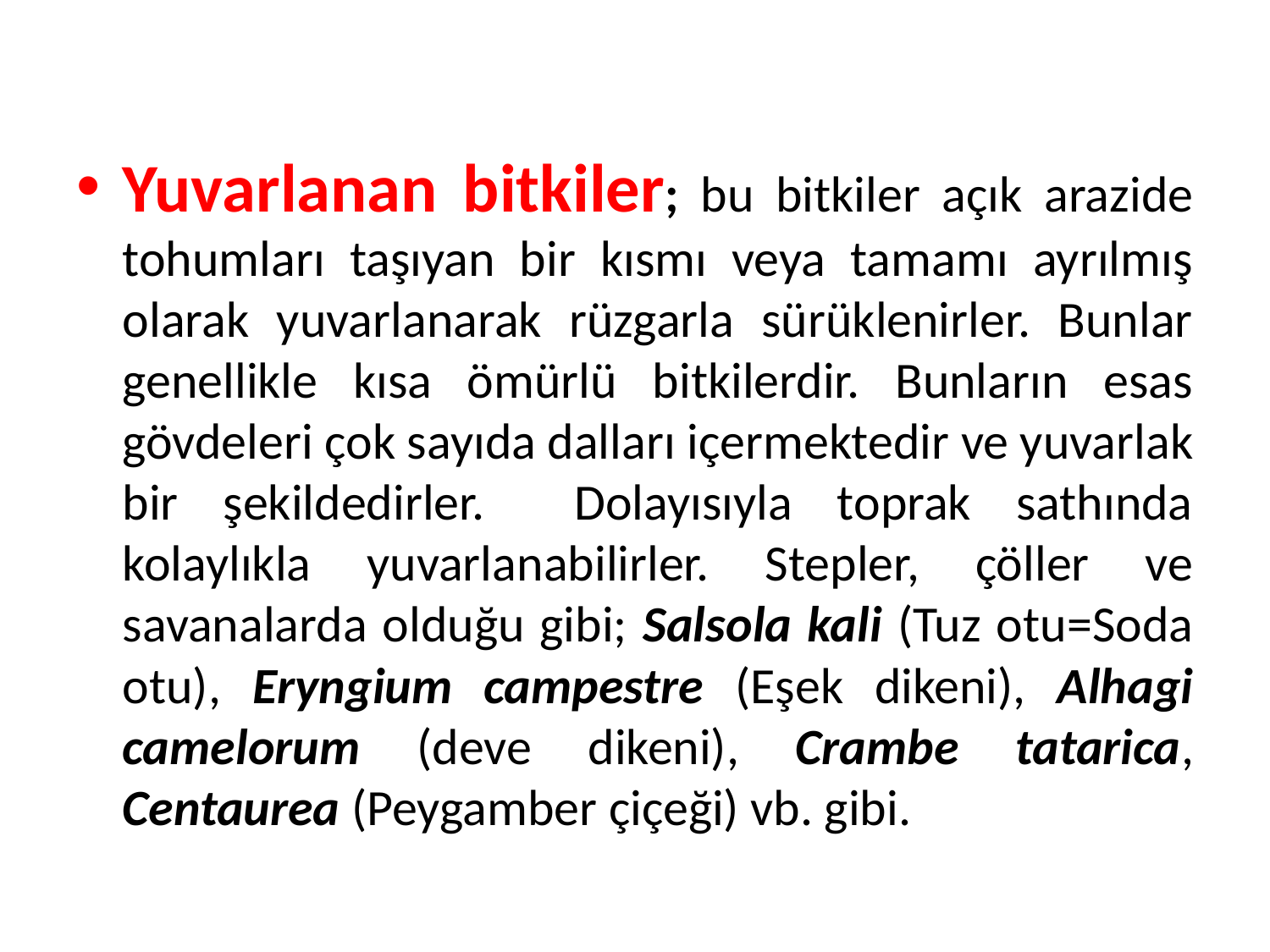

Yuvarlanan bitkiler; bu bitkiler açık arazide tohumları taşıyan bir kısmı veya tamamı ayrılmış olarak yuvarlanarak rüzgarla sürüklenirler. Bunlar genellikle kısa ömürlü bitkilerdir. Bunların esas gövdeleri çok sayıda dalları içermektedir ve yuvarlak bir şekildedirler.  Dolayısıyla toprak sathında kolaylıkla yuvarlanabilirler. Stepler, çöller ve savanalarda olduğu gibi; Salsola kali (Tuz otu=Soda otu), Eryngium campestre (Eşek dikeni), Alhagi camelorum (deve dikeni), Crambe tatarica, Centaurea (Peygamber çiçeği) vb. gibi.